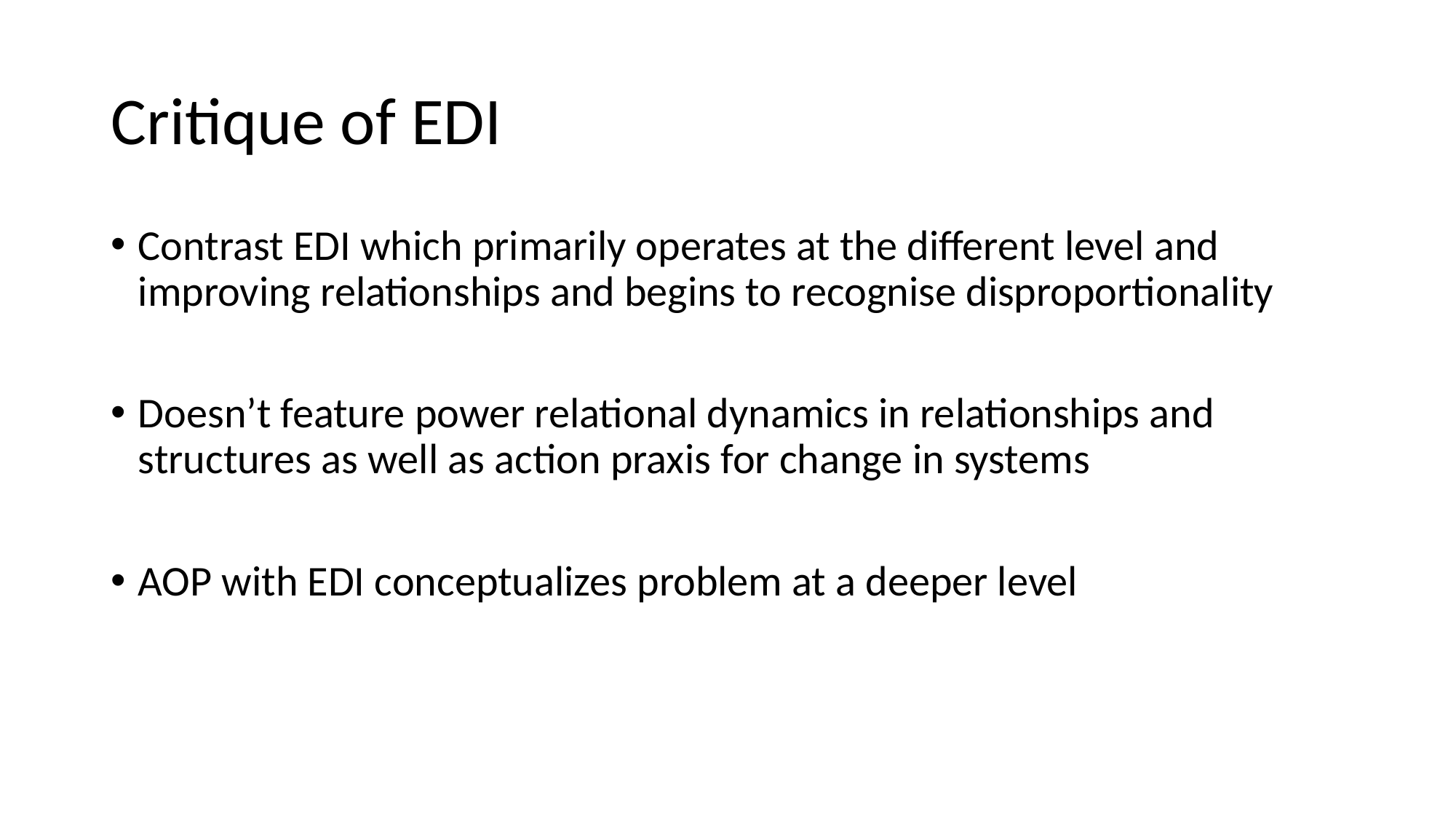

# Critique of EDI
Contrast EDI which primarily operates at the different level and improving relationships and begins to recognise disproportionality

Doesn’t feature power relational dynamics in relationships and structures as well as action praxis for change in systems

AOP with EDI conceptualizes problem at a deeper level